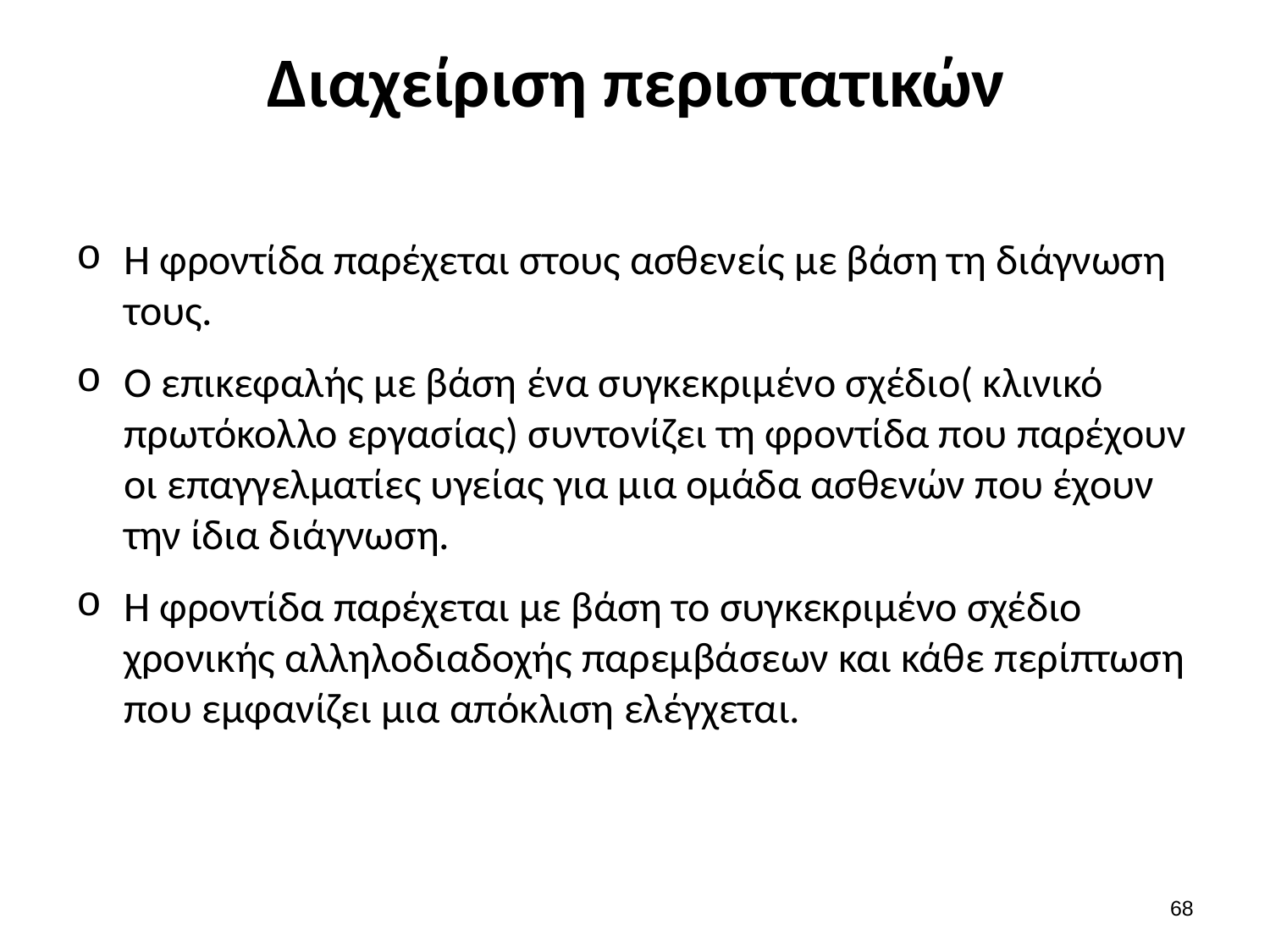

# Διαχείριση περιστατικών
Η φροντίδα παρέχεται στους ασθενείς με βάση τη διάγνωση τους.
Ο επικεφαλής με βάση ένα συγκεκριμένο σχέδιο( κλινικό πρωτόκολλο εργασίας) συντονίζει τη φροντίδα που παρέχουν οι επαγγελματίες υγείας για μια ομάδα ασθενών που έχουν την ίδια διάγνωση.
Η φροντίδα παρέχεται με βάση το συγκεκριμένο σχέδιο χρονικής αλληλοδιαδοχής παρεμβάσεων και κάθε περίπτωση που εμφανίζει μια απόκλιση ελέγχεται.

68